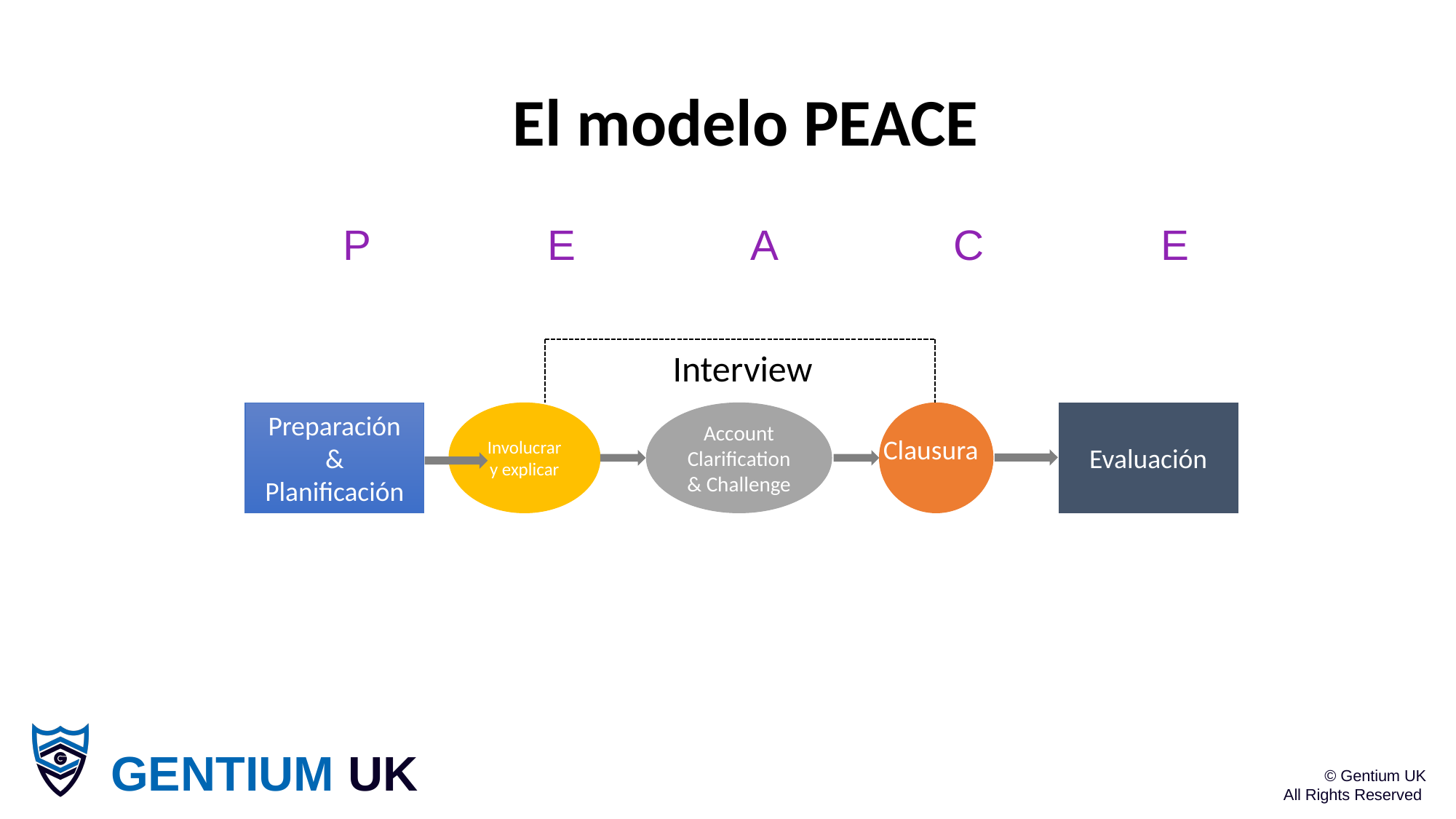

# The PEACE Model
El modelo PEACE
      		P               E               A               C               E
Interview
Preparación
&
Planificación
Involucrar y explicar
Account Clarification & Challenge

Evaluación
Clausura